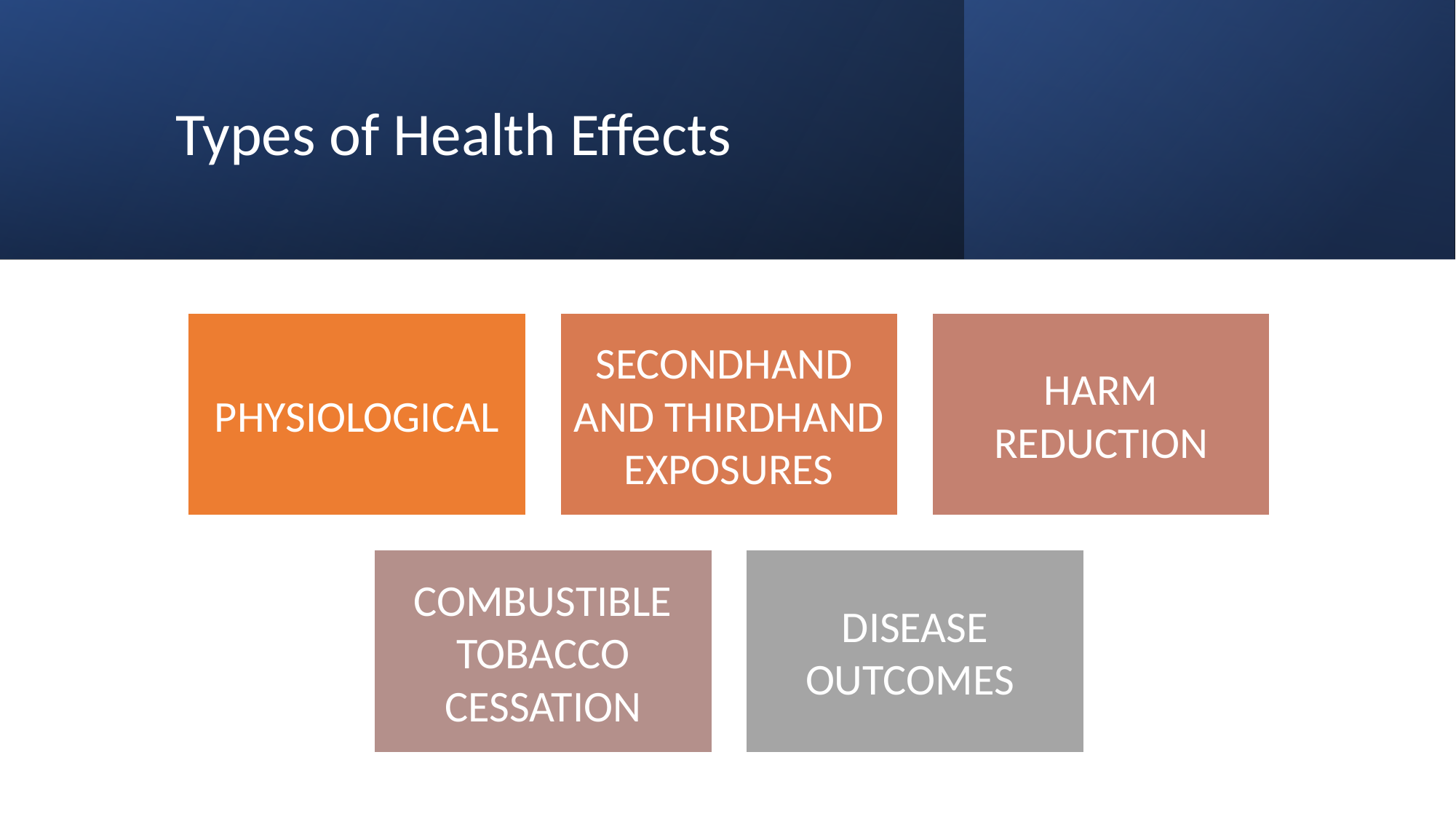

# Types of Health Effects
Physiological
Secondhand  and thirdhand exposures
Harm reduction
Combustible tobacco cessation
Disease outcomes